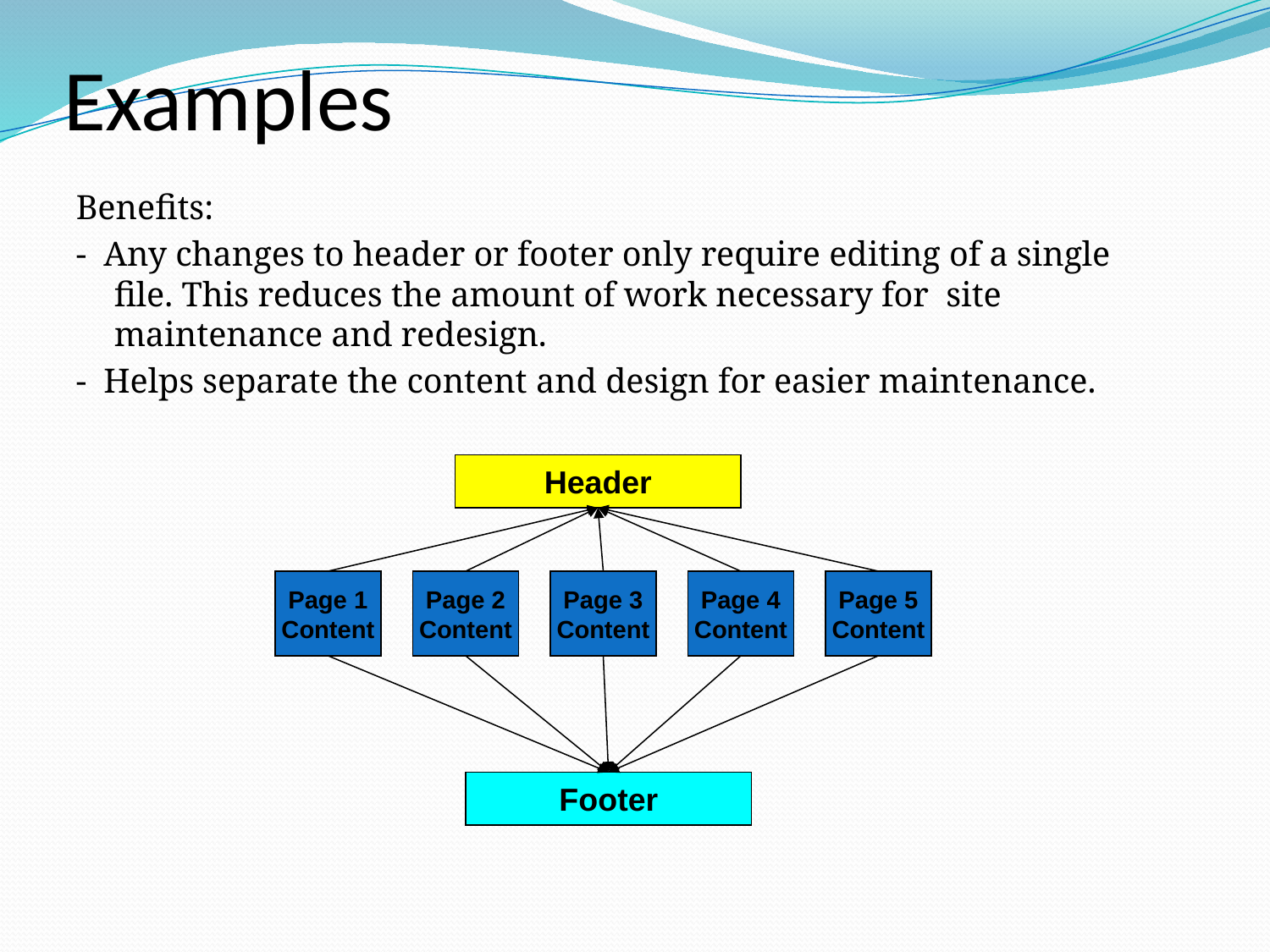

# Examples
Benefits:
-  Any changes to header or footer only require editing of a single file. This reduces the amount of work necessary for  site maintenance and redesign.
-  Helps separate the content and design for easier maintenance.
Header
Page 1
Content
Page 2
Content
Page 3
Content
Page 4
Content
Page 5
Content
Footer